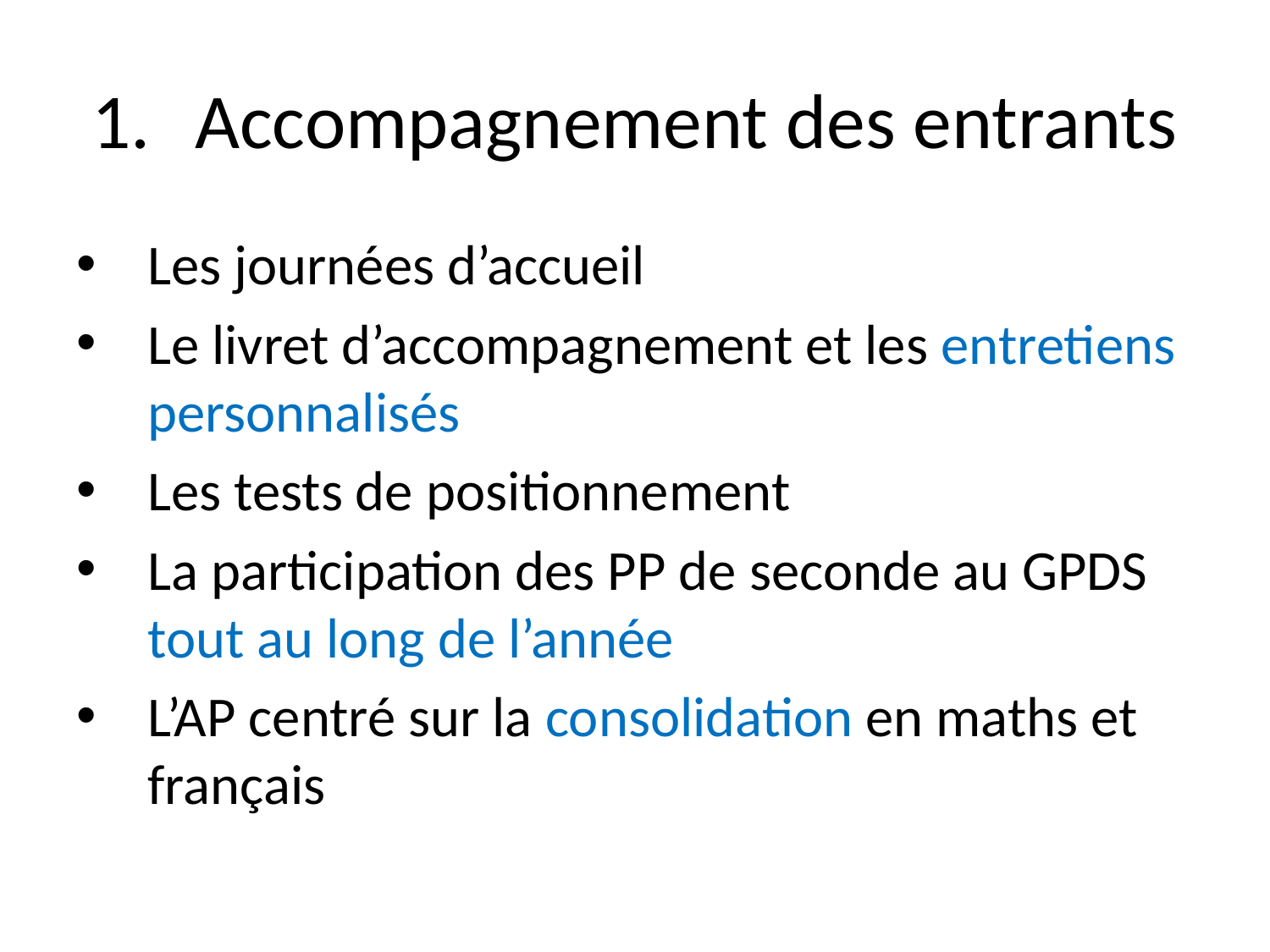

# Accompagnement des entrants
Les journées d’accueil
Le livret d’accompagnement et les entretiens personnalisés
Les tests de positionnement
La participation des PP de seconde au GPDS tout au long de l’année
L’AP centré sur la consolidation en maths et français